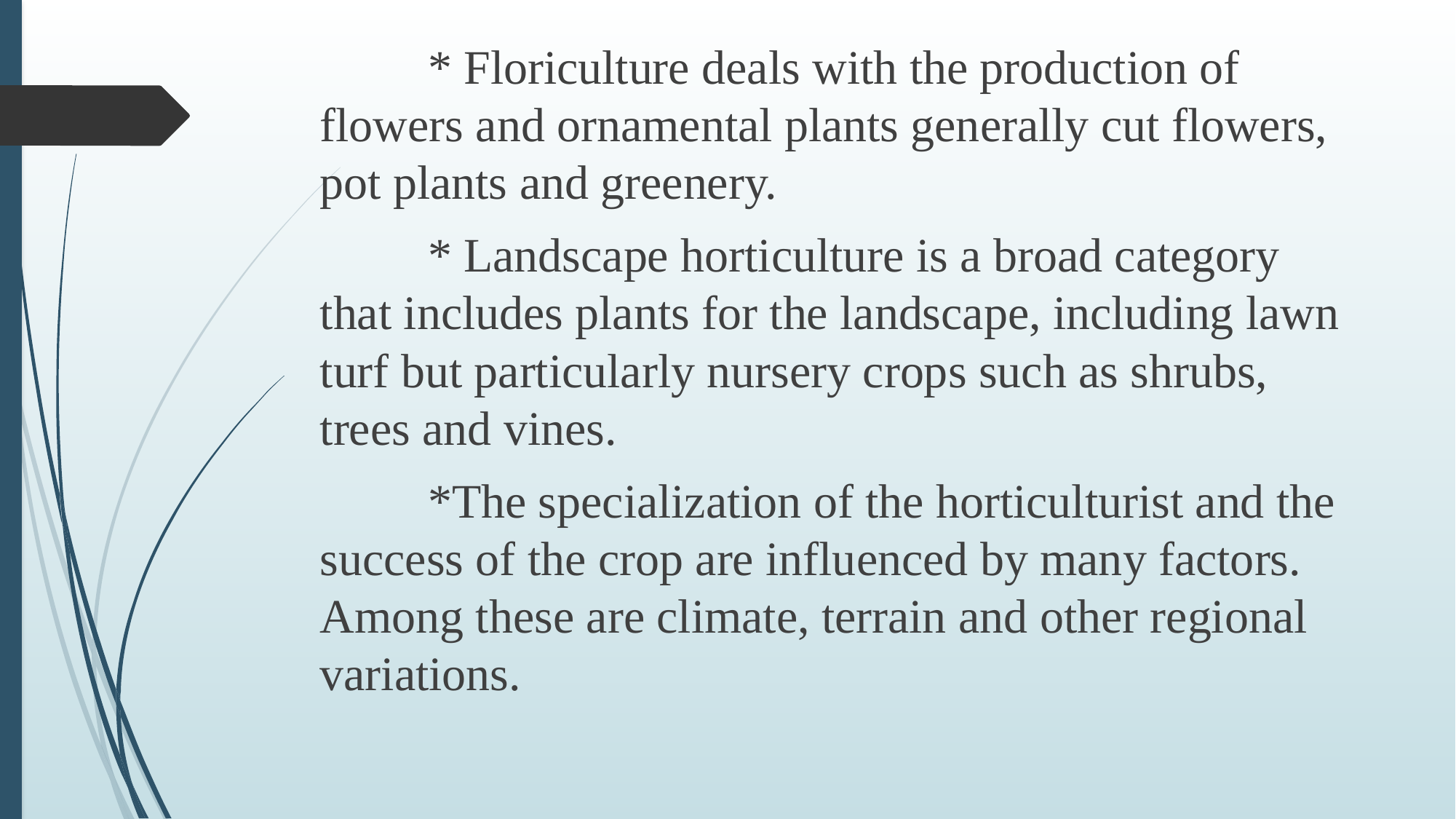

* Floriculture deals with the production of flowers and ornamental plants generally cut flowers, pot plants and greenery.
		* Landscape horticulture is a broad category that includes plants for the landscape, including lawn turf but particularly nursery crops such as shrubs, trees and vines.
		*The specialization of the horticulturist and the success of the crop are influenced by many factors. Among these are climate, terrain and other regional variations.